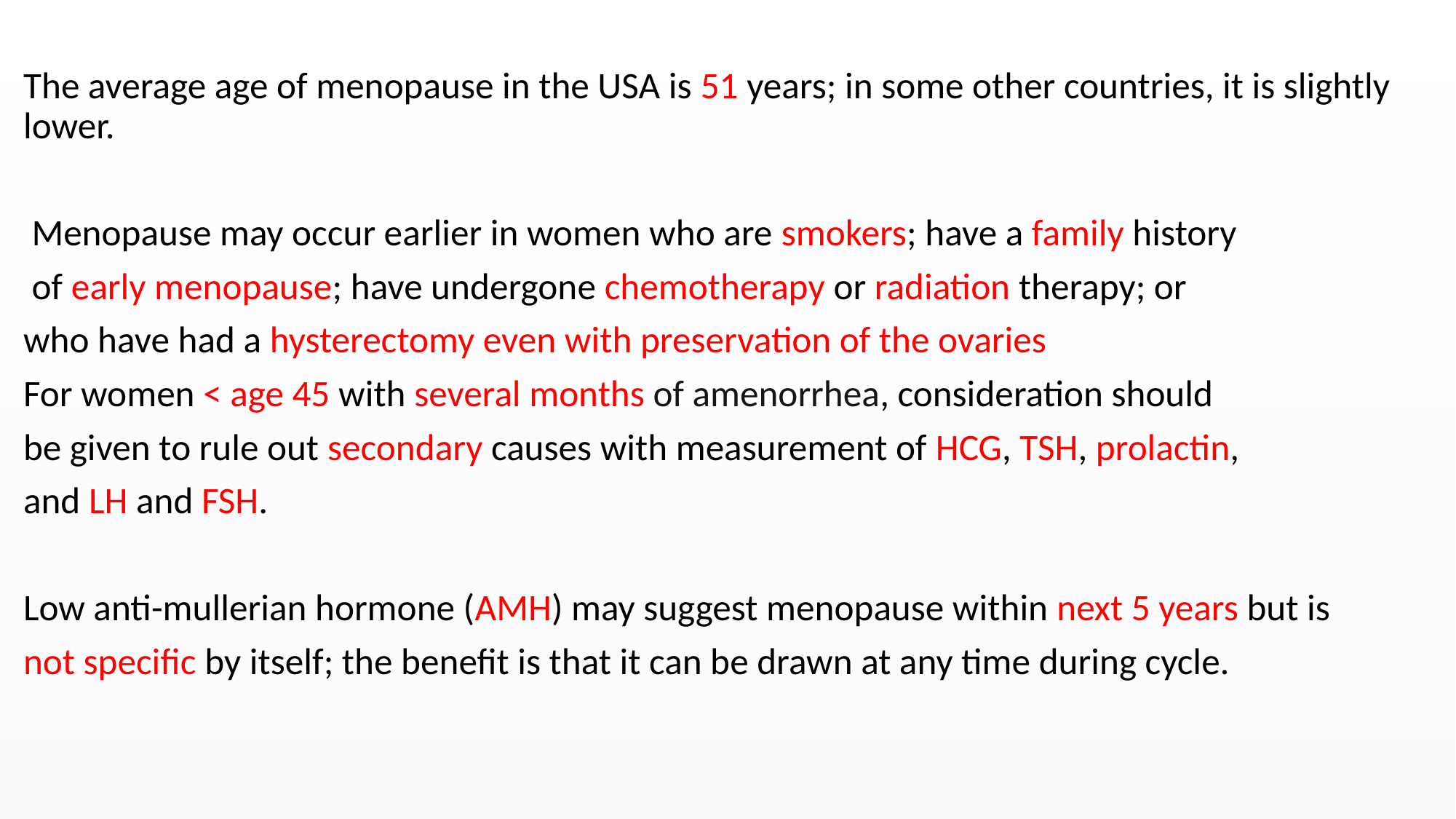

#
The average age of menopause in the USA is 51 years; in some other countries, it is slightly lower.

 Menopause may occur earlier in women who are smokers; have a family history
 of early menopause; have undergone chemotherapy or radiation therapy; or
who have had a hysterectomy even with preservation of the ovaries
For women < age 45 with several months of amenorrhea, consideration should
be given to rule out secondary causes with measurement of HCG, TSH, prolactin,
and LH and FSH.

Low anti-mullerian hormone (AMH) may suggest menopause within next 5 years but is
not specific by itself; the benefit is that it can be drawn at any time during cycle.